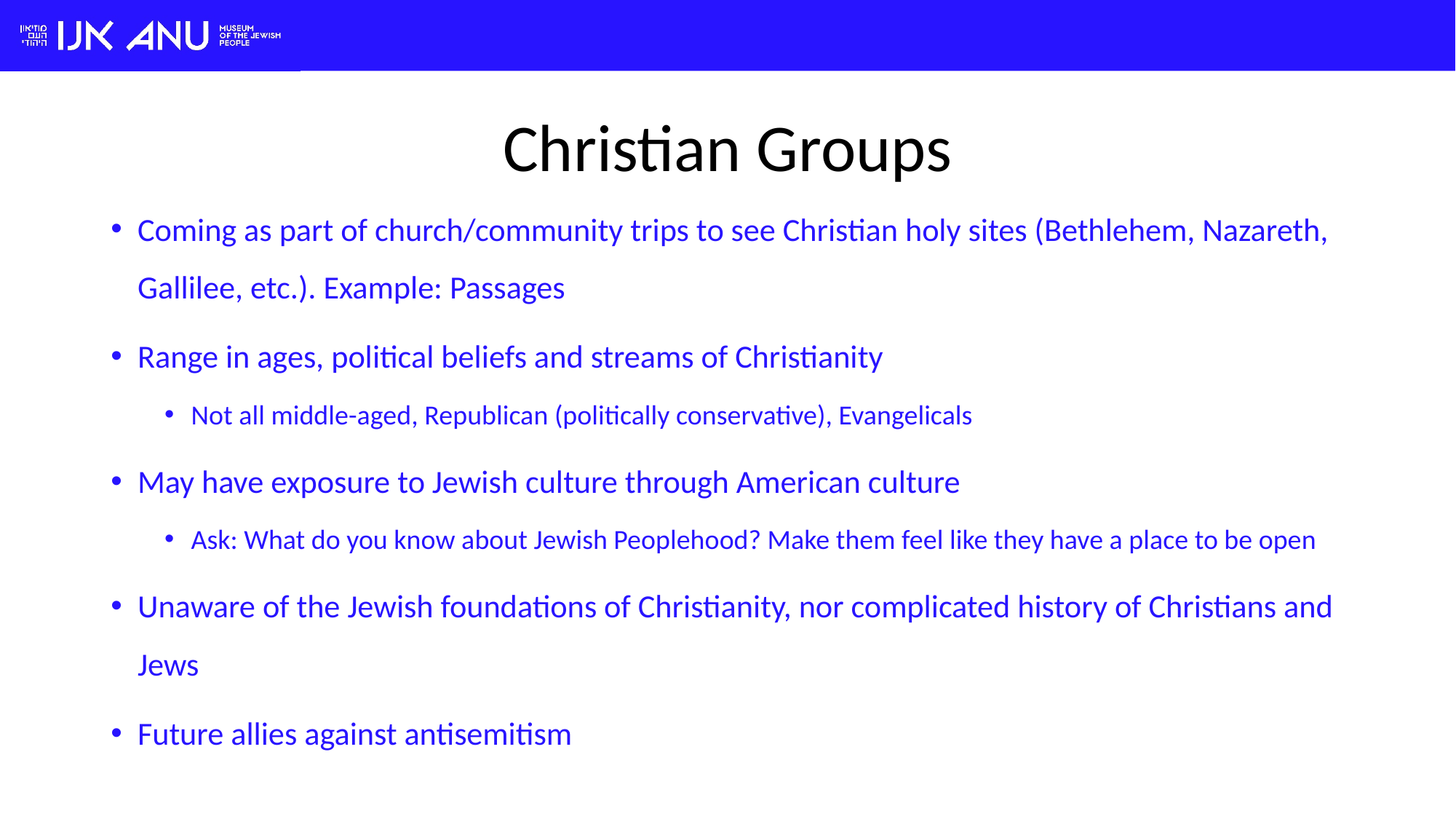

# Christian Groups
Coming as part of church/community trips to see Christian holy sites (Bethlehem, Nazareth, Gallilee, etc.). Example: Passages
Range in ages, political beliefs and streams of Christianity
Not all middle-aged, Republican (politically conservative), Evangelicals
May have exposure to Jewish culture through American culture
Ask: What do you know about Jewish Peoplehood? Make them feel like they have a place to be open
Unaware of the Jewish foundations of Christianity, nor complicated history of Christians and Jews
Future allies against antisemitism